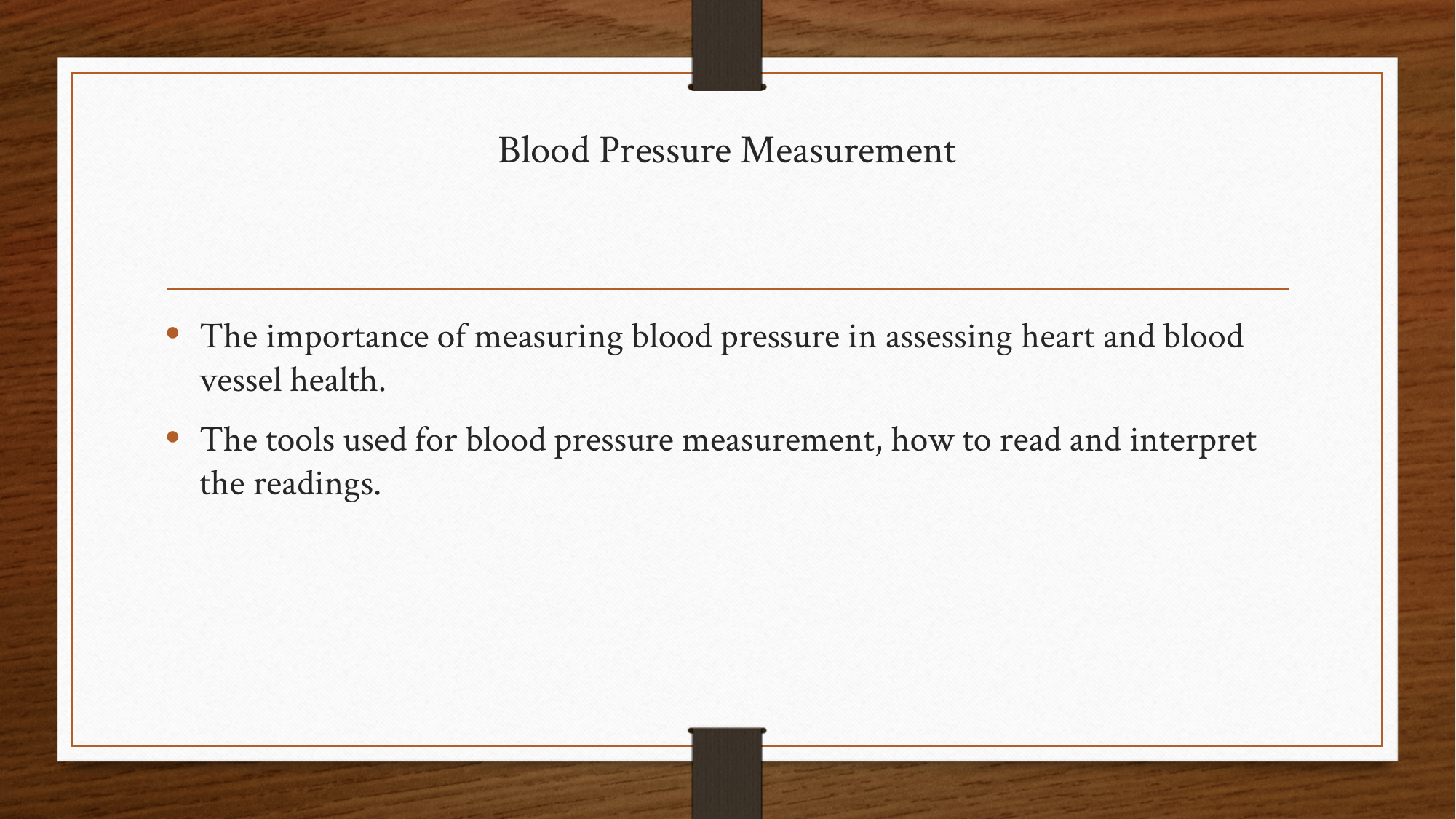

# Blood Pressure Measurement
The importance of measuring blood pressure in assessing heart and blood vessel health.
The tools used for blood pressure measurement, how to read and interpret the readings.